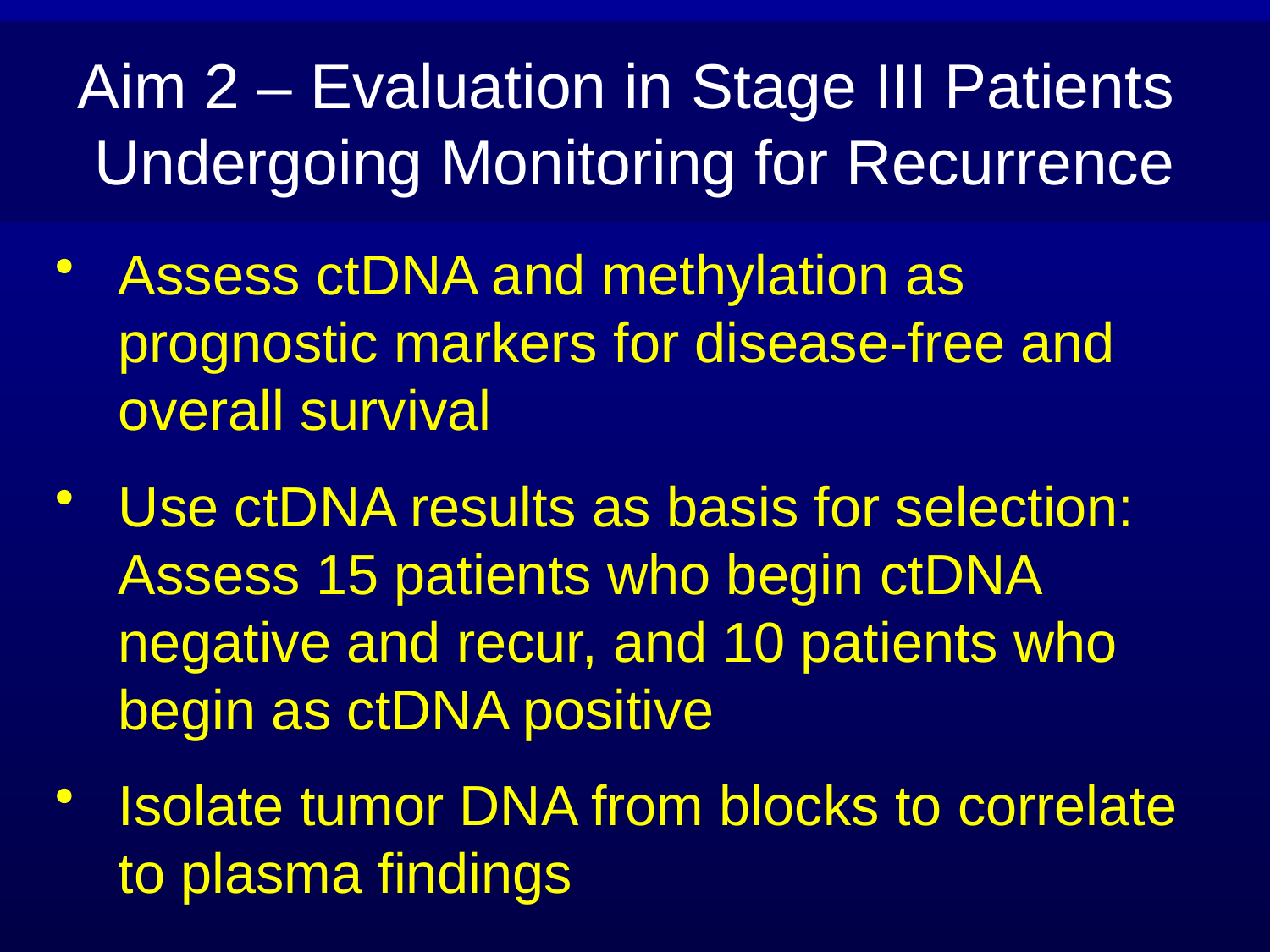

Aim 2 – Evaluation in Stage III Patients
Undergoing Monitoring for Recurrence
Assess ctDNA and methylation as prognostic markers for disease-free and overall survival
Use ctDNA results as basis for selection: Assess 15 patients who begin ctDNA negative and recur, and 10 patients who begin as ctDNA positive
Isolate tumor DNA from blocks to correlate to plasma findings